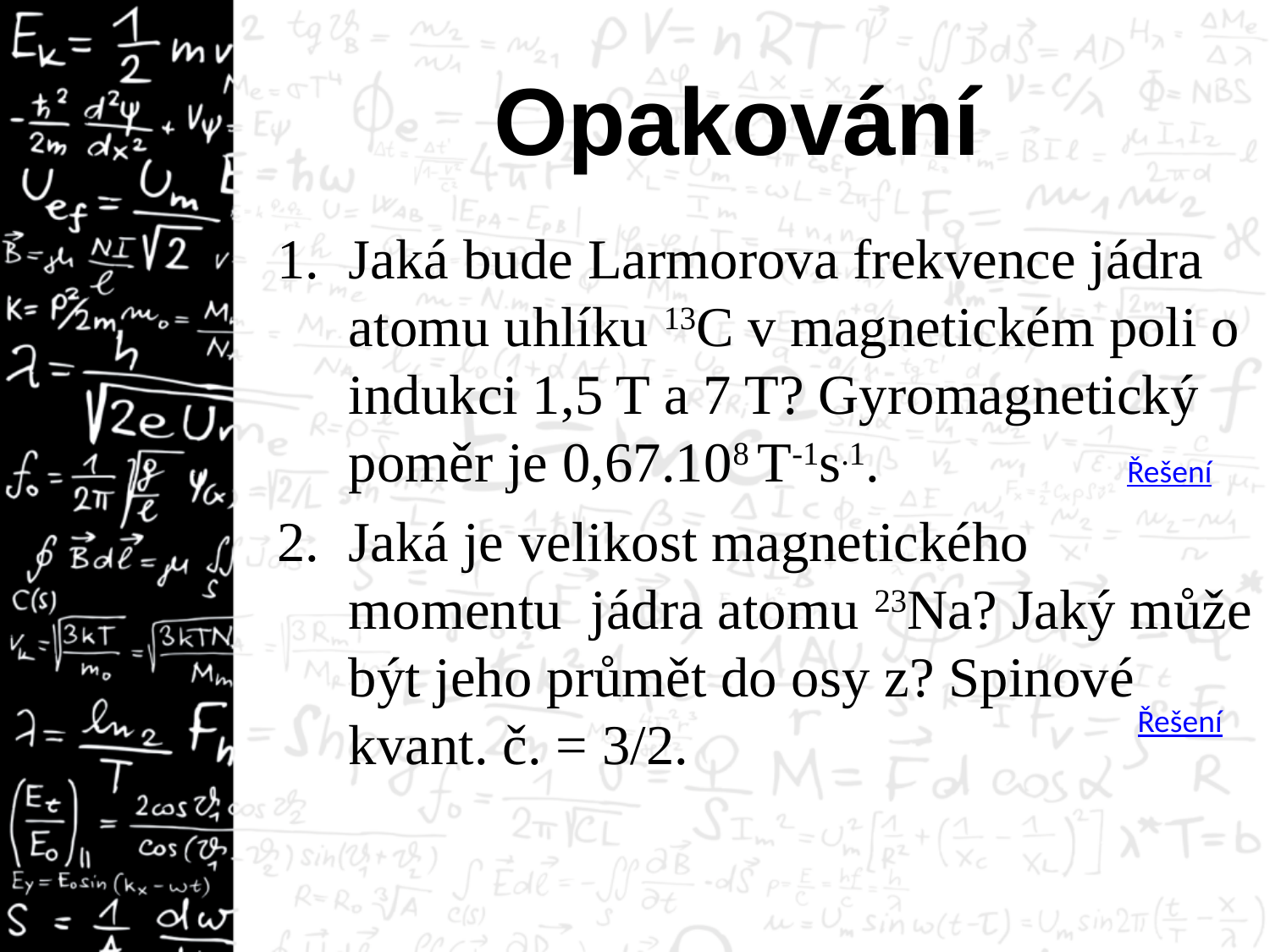

# Opakování
Jaká bude Larmorova frekvence jádra atomu uhlíku 13C v magnetickém poli o indukci 1,5 T a 7 T? Gyromagnetický poměr je 0,67.108 T-1s.1.
Jaká je velikost magnetického momentu  jádra atomu 23Na? Jaký může být jeho průmět do osy z? Spinové kvant. č. = 3/2.
Řešení
Řešení